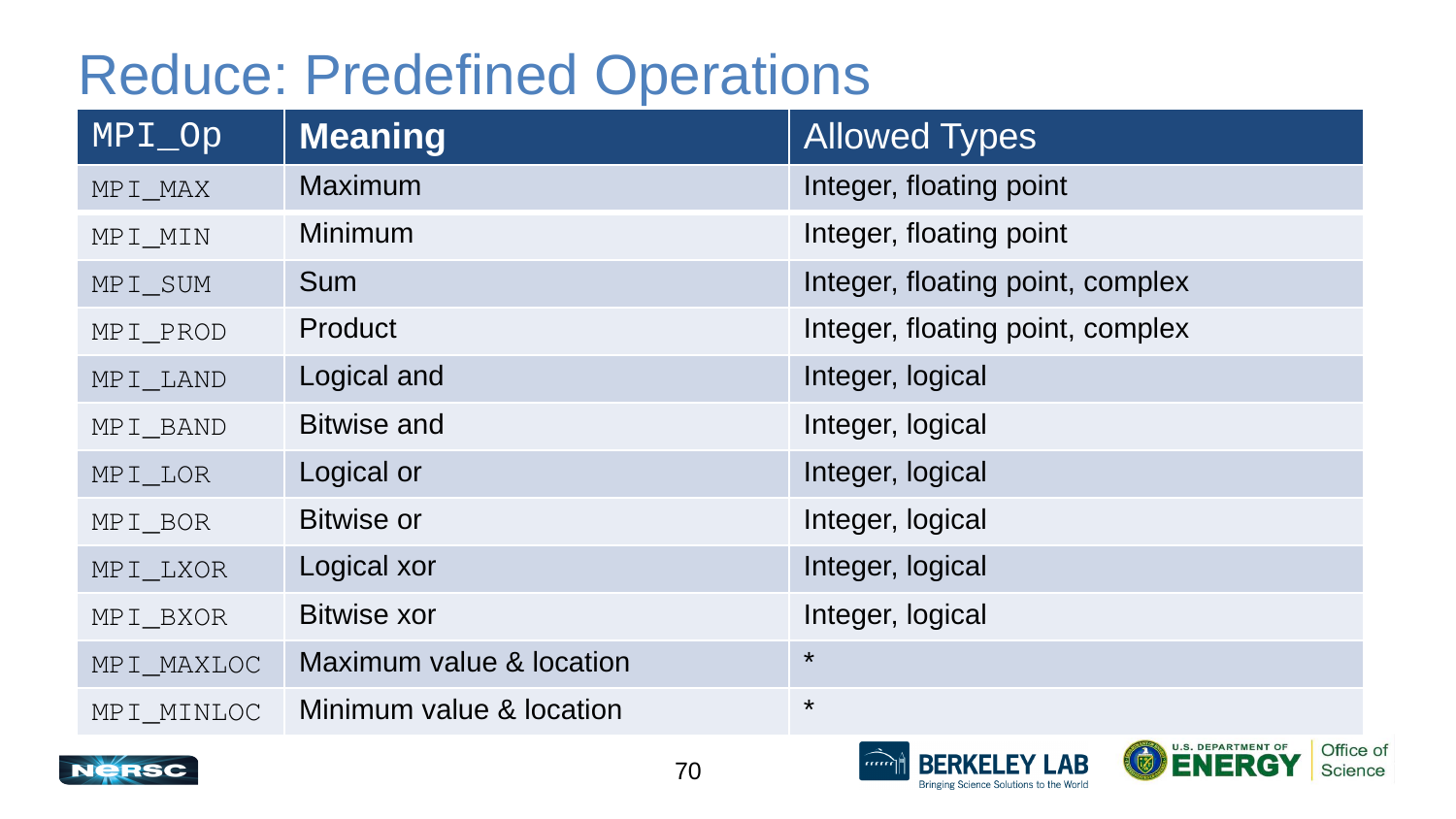

# Reduce: Predefined Operations
| MPI\_Op | Meaning | Allowed Types |
| --- | --- | --- |
| MPI\_MAX | Maximum | Integer, floating point |
| MPI\_MIN | Minimum | Integer, floating point |
| MPI\_SUM | Sum | Integer, floating point, complex |
| MPI\_PROD | Product | Integer, floating point, complex |
| MPI\_LAND | Logical and | Integer, logical |
| MPI\_BAND | Bitwise and | Integer, logical |
| MPI\_LOR | Logical or | Integer, logical |
| MPI\_BOR | Bitwise or | Integer, logical |
| MPI\_LXOR | Logical xor | Integer, logical |
| MPI\_BXOR | Bitwise xor | Integer, logical |
| MPI\_MAXLOC | Maximum value & location | \* |
| MPI\_MINLOC | Minimum value & location | \* |